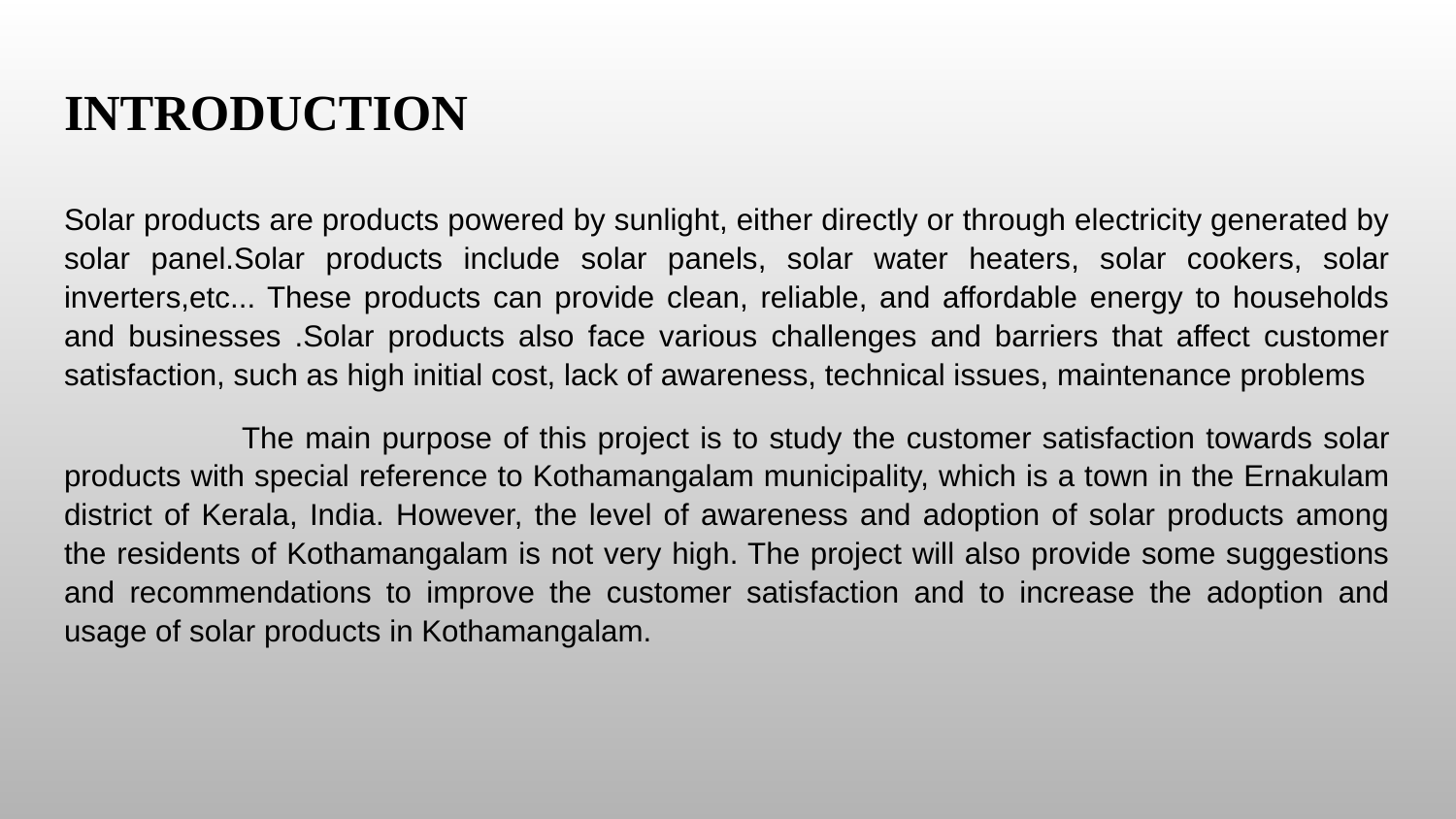

# INTRODUCTION
Solar products are products powered by sunlight, either directly or through electricity generated by solar panel.Solar products include solar panels, solar water heaters, solar cookers, solar inverters,etc... These products can provide clean, reliable, and affordable energy to households and businesses .Solar products also face various challenges and barriers that affect customer satisfaction, such as high initial cost, lack of awareness, technical issues, maintenance problems
             	The main purpose of this project is to study the customer satisfaction towards solar products with special reference to Kothamangalam municipality, which is a town in the Ernakulam district of Kerala, India. However, the level of awareness and adoption of solar products among the residents of Kothamangalam is not very high. The project will also provide some suggestions and recommendations to improve the customer satisfaction and to increase the adoption and usage of solar products in Kothamangalam.